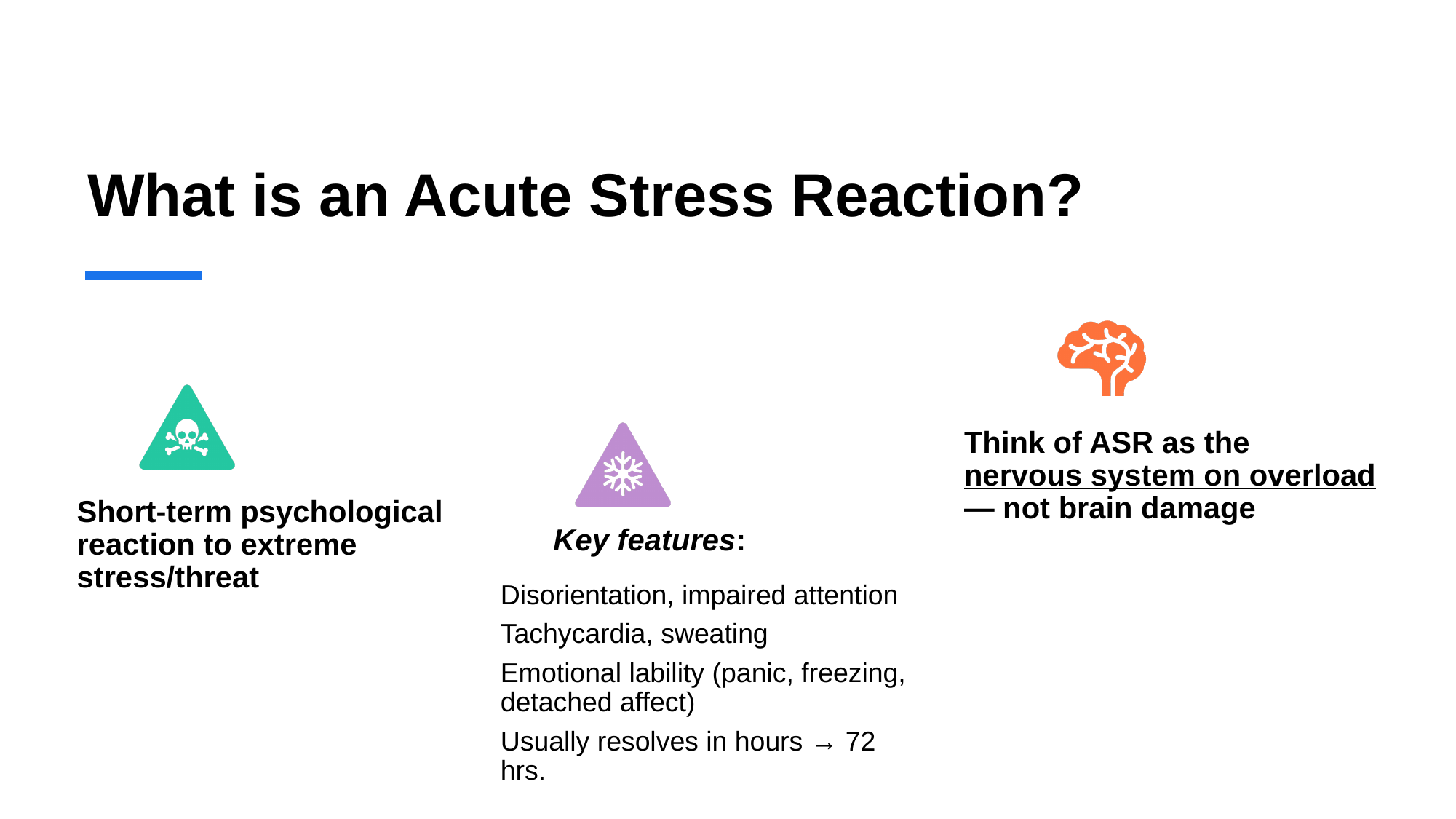

# What is an Acute Stress Reaction?
Short-term psychological reaction to extreme stress/threat
Key features:
Disorientation, impaired attention
Tachycardia, sweating
Emotional lability (panic, freezing, detached affect)
Usually resolves in hours → 72 hrs.
Think of ASR as the nervous system on overload — not brain damage